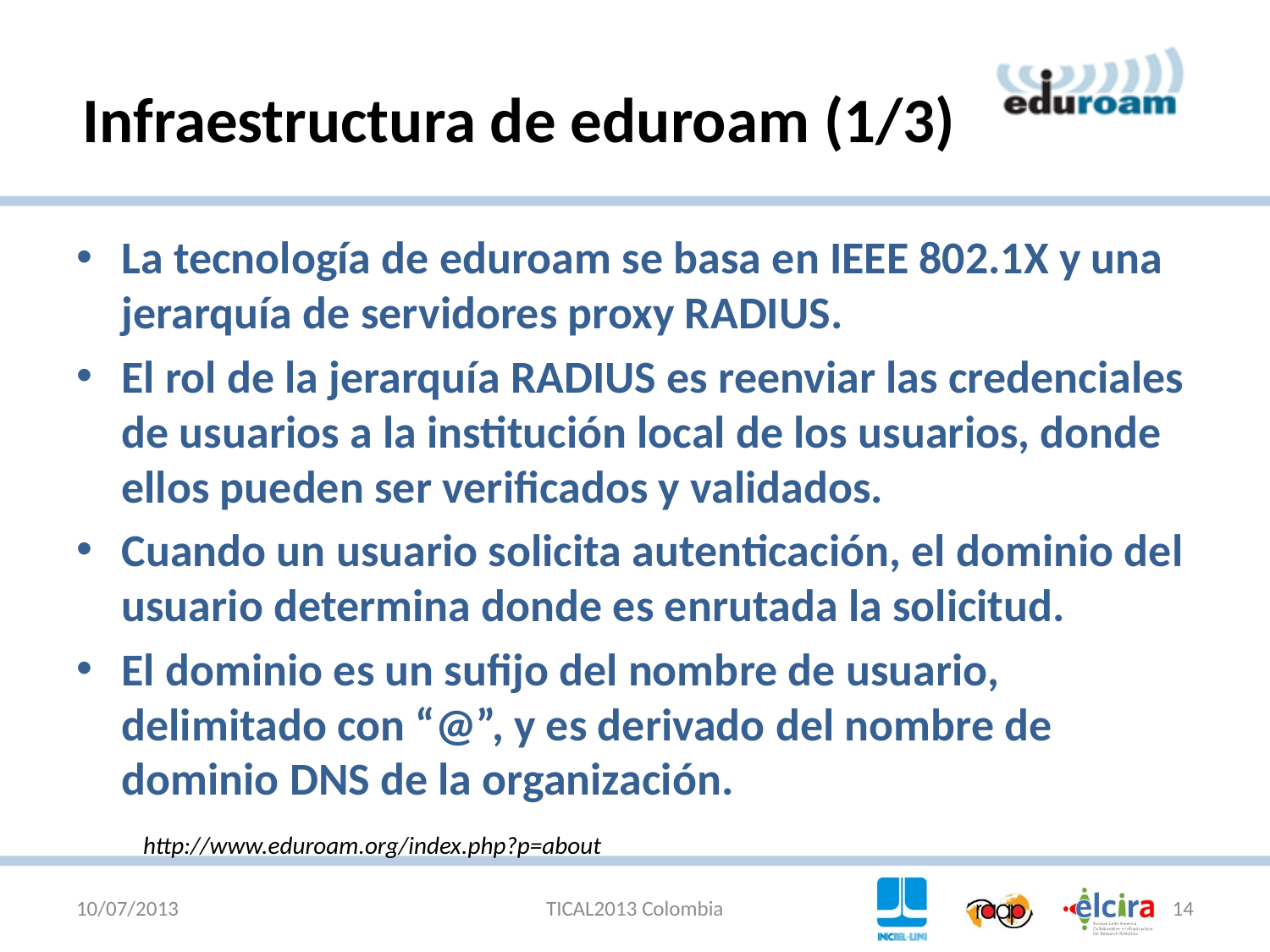

# Infraestructura de eduroam (1/3)
La tecnología de eduroam se basa en IEEE 802.1X y una jerarquía de servidores proxy RADIUS.
El rol de la jerarquía RADIUS es reenviar las credenciales de usuarios a la institución local de los usuarios, donde ellos pueden ser verificados y validados.
Cuando un usuario solicita autenticación, el dominio del usuario determina donde es enrutada la solicitud.
El dominio es un sufijo del nombre de usuario, delimitado con “@”, y es derivado del nombre de dominio DNS de la organización.

http://www.eduroam.org/index.php?p=about
10/07/2013
TICAL2013 Colombia
14